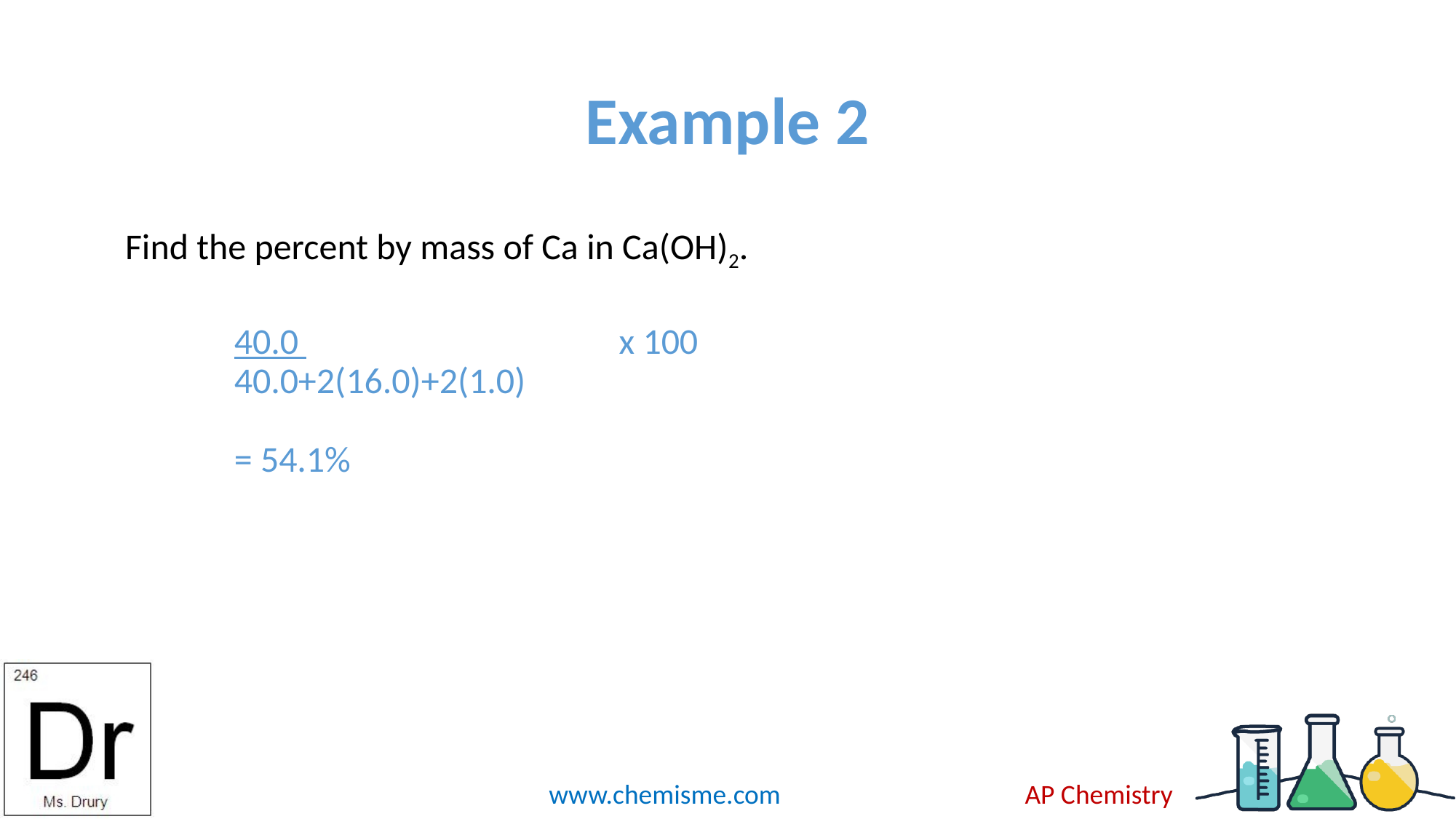

# Example 2
Find the percent by mass of Ca in Ca(OH)2.

 	40.0 			       x 100
	40.0+2(16.0)+2(1.0)

   	= 54.1%